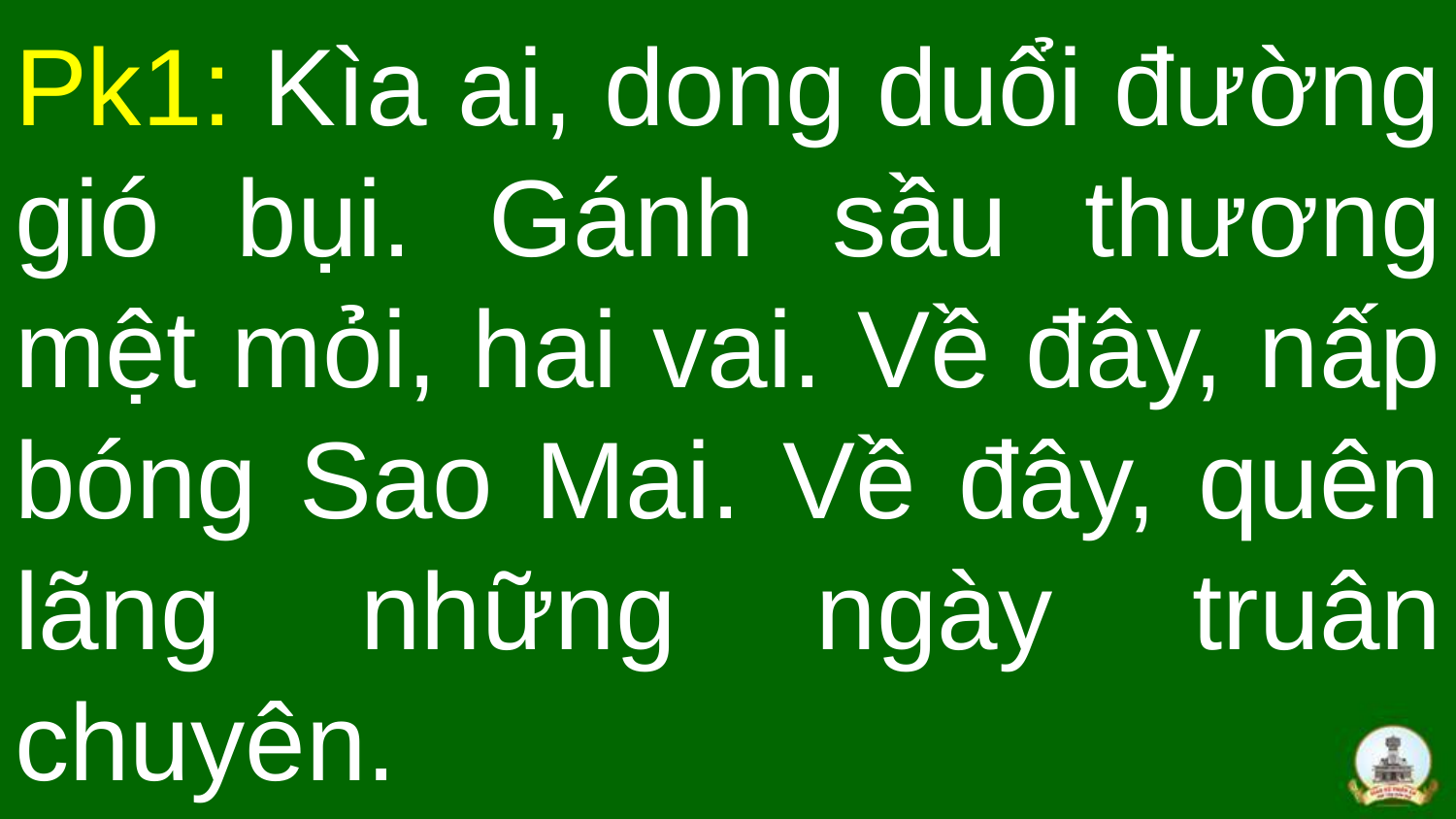

# Pk1: Kìa ai, dong duổi đường gió bụi. Gánh sầu thương mệt mỏi, hai vai. Về đây, nấp bóng Sao Mai. Về đây, quên lãng những ngày truân chuyên.